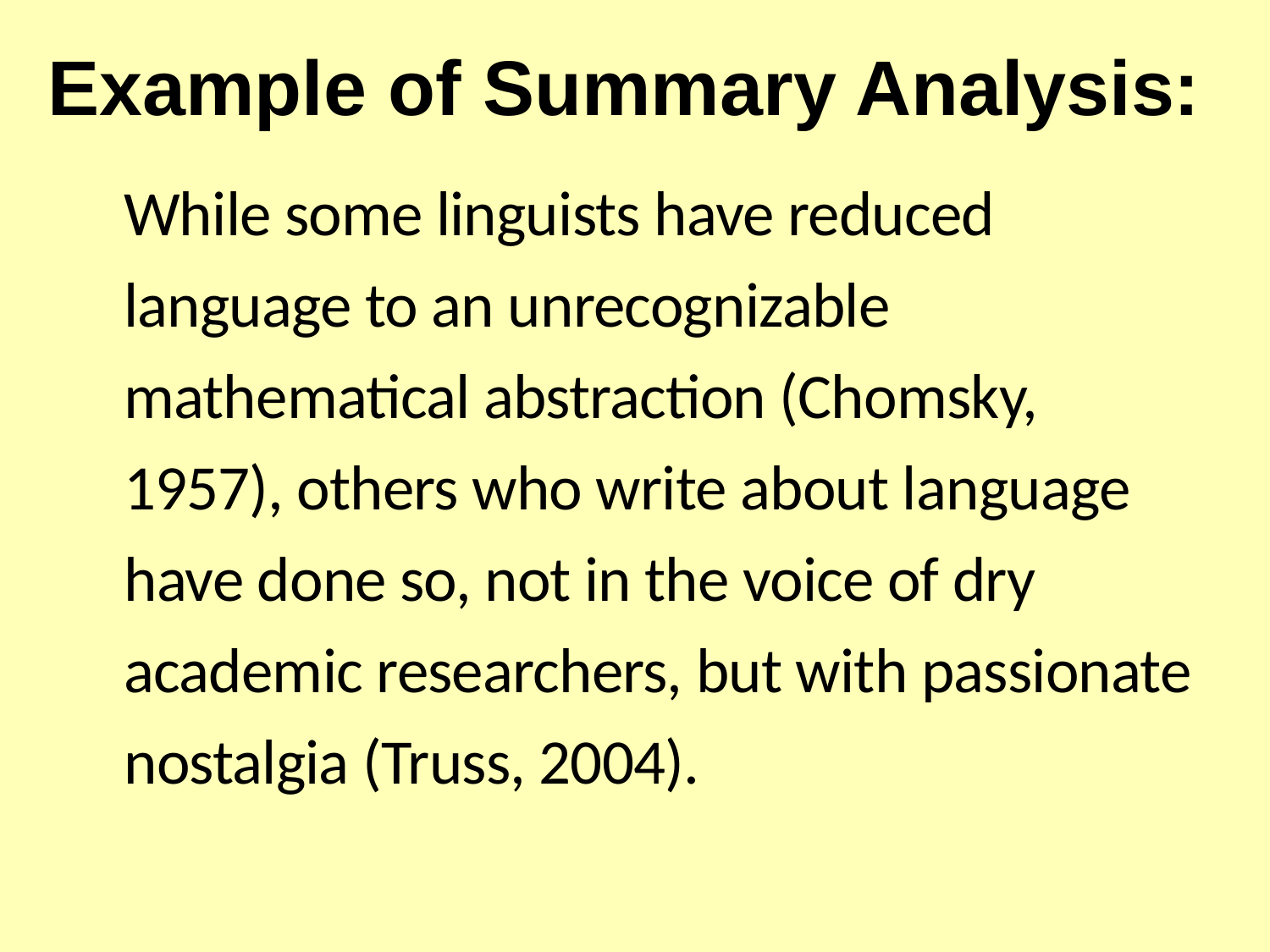

Example of Summary Analysis:
While some linguists have reduced language to an unrecognizable mathematical abstraction (Chomsky, 1957), others who write about language have done so, not in the voice of dry academic researchers, but with passionate nostalgia (Truss, 2004).